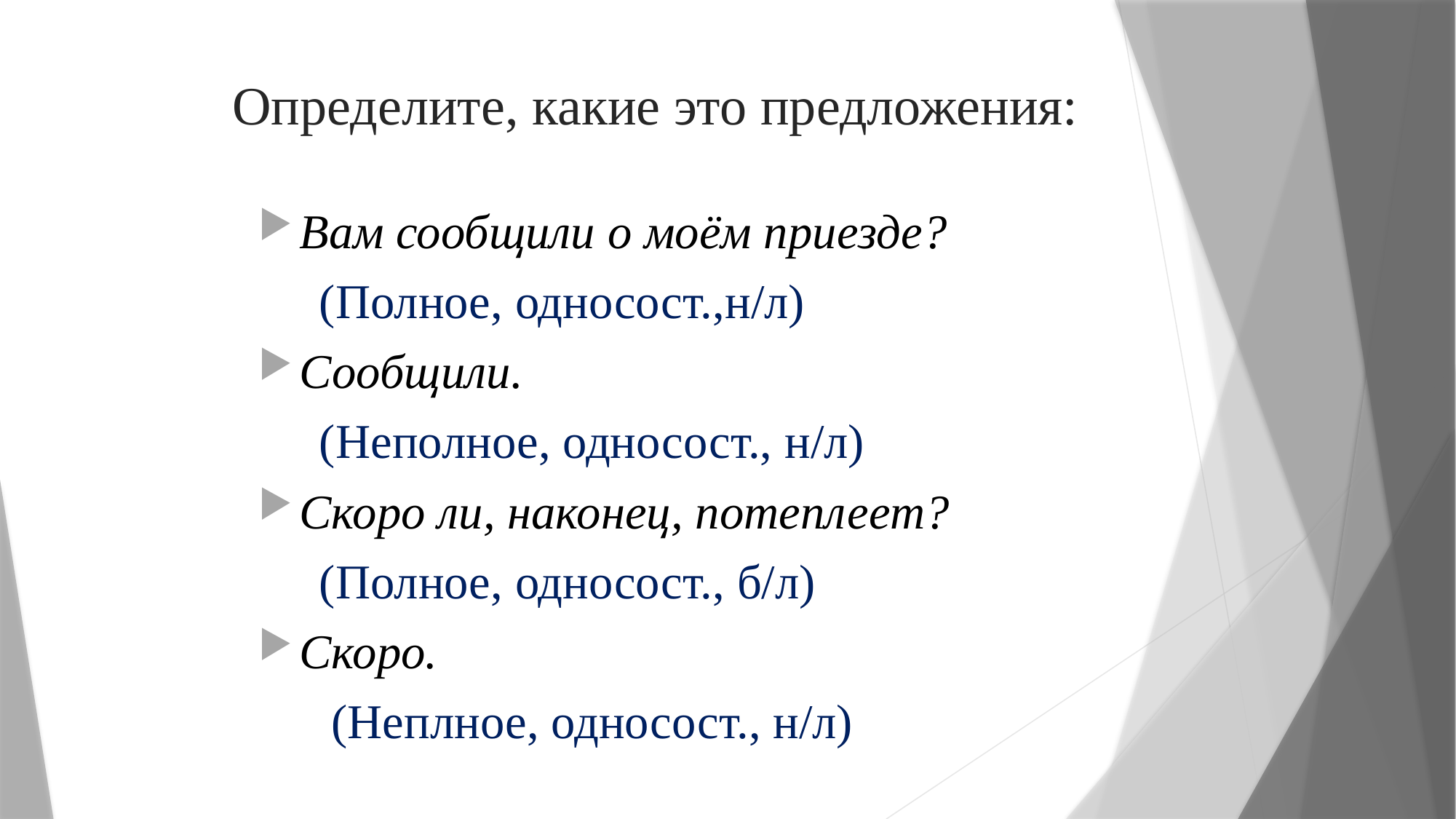

# Определите, какие это предложения:

Вам сообщили о моём приезде?
     (Полное, односост.,н/л)
Сообщили.
     (Неполное, односост., н/л)
Скоро ли, наконец, потеплеет?
     (Полное, односост., б/л)
Скоро.
      (Неплное, односост., н/л)